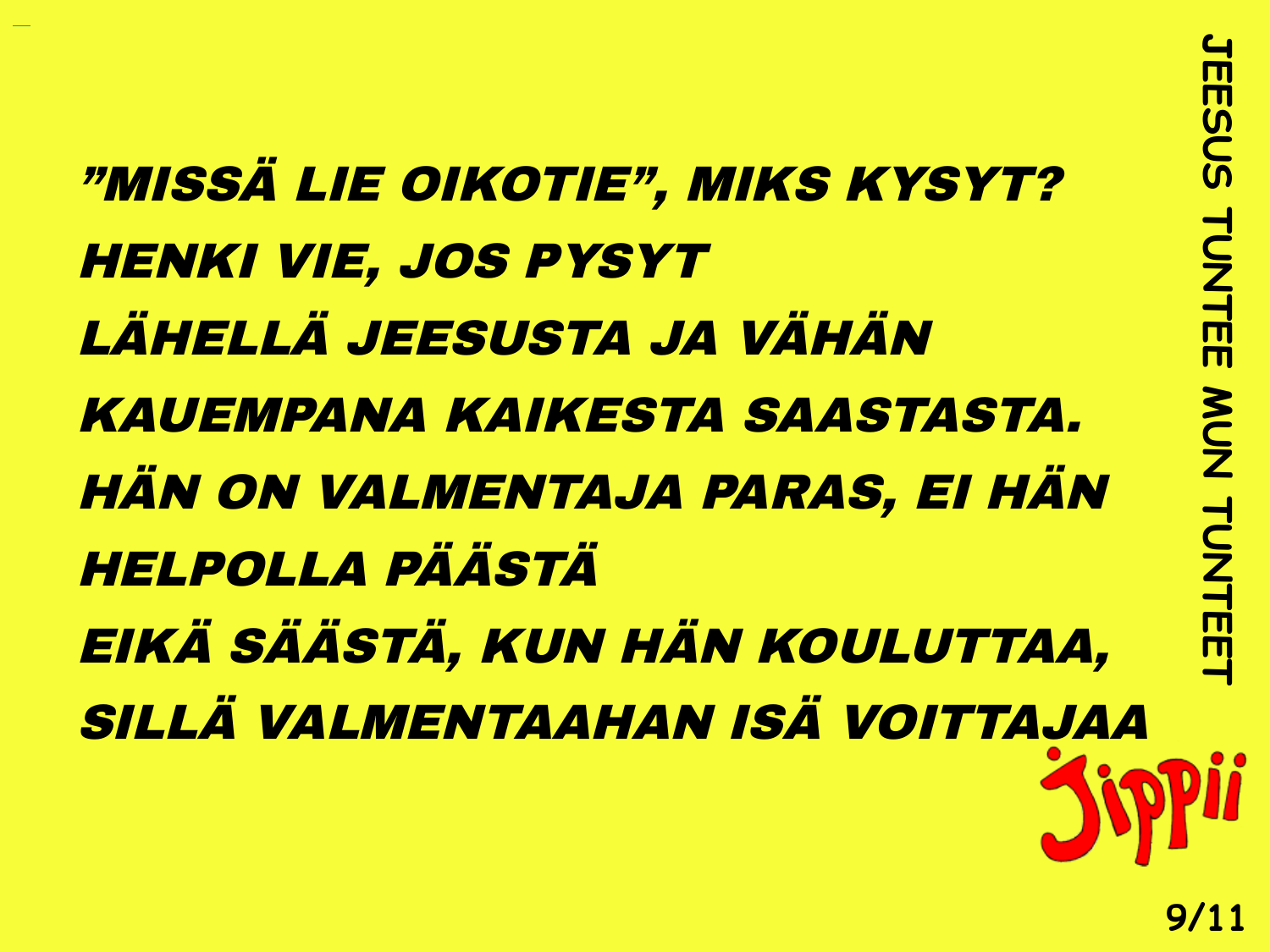

”MISSÄ LIE OIKOTIE”, MIKS KYSYT? HENKI VIE, JOS PYSYT
LÄHELLÄ JEESUSTA JA VÄHÄN KAUEMPANA KAIKESTA SAASTASTA.
HÄN ON VALMENTAJA PARAS, EI HÄN HELPOLLA PÄÄSTÄ
EIKÄ SÄÄSTÄ, KUN HÄN KOULUTTAA,
SILLÄ VALMENTAAHAN ISÄ VOITTAJAA

JEESUS TUNTEE MUN TUNTEET
9/11